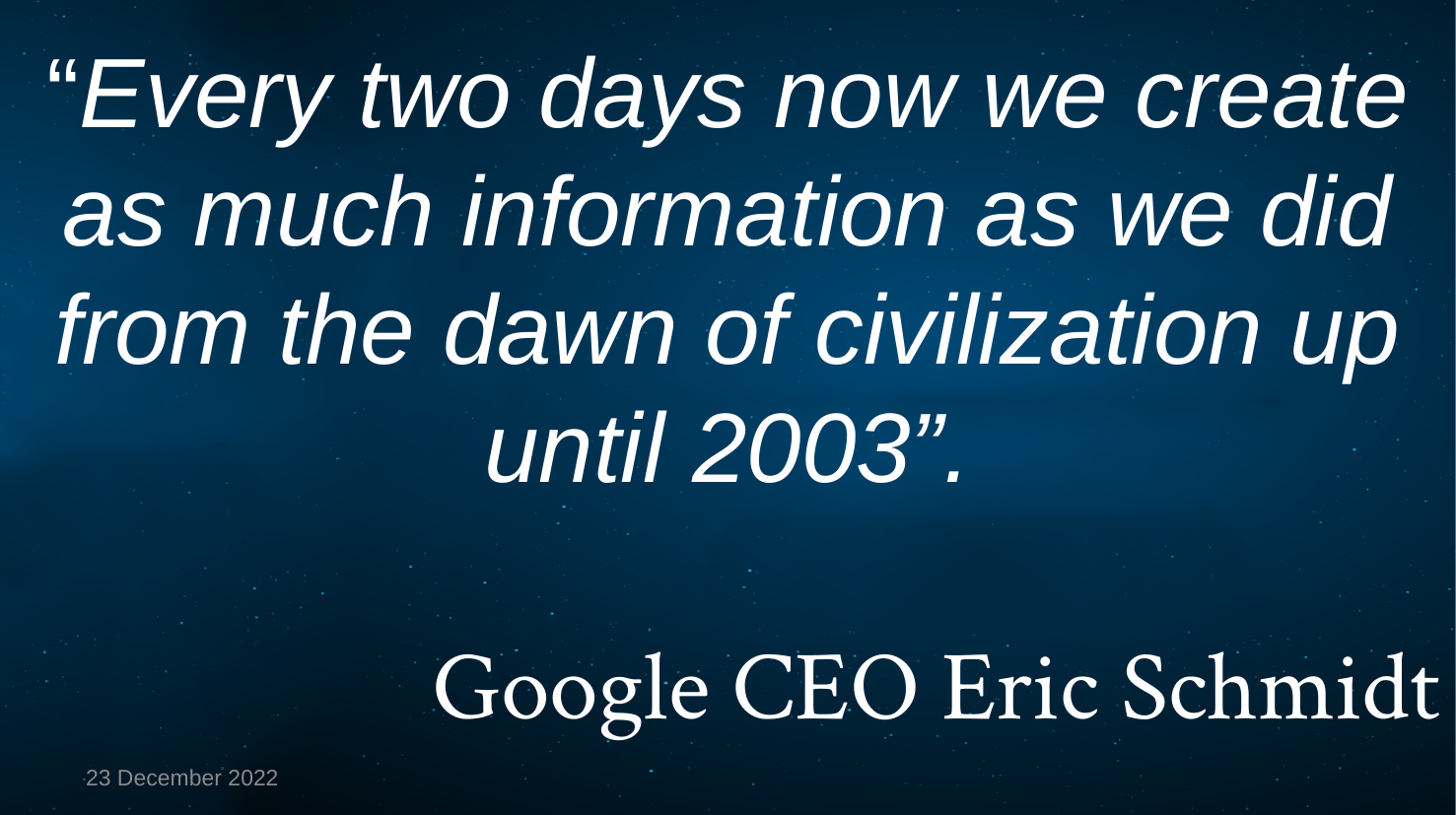

“Every two days now we create as much information as we did from the dawn of civilization up until 2003”.

Google CEO Eric Schmidt
23 December 2022
Electronic Warfare
16